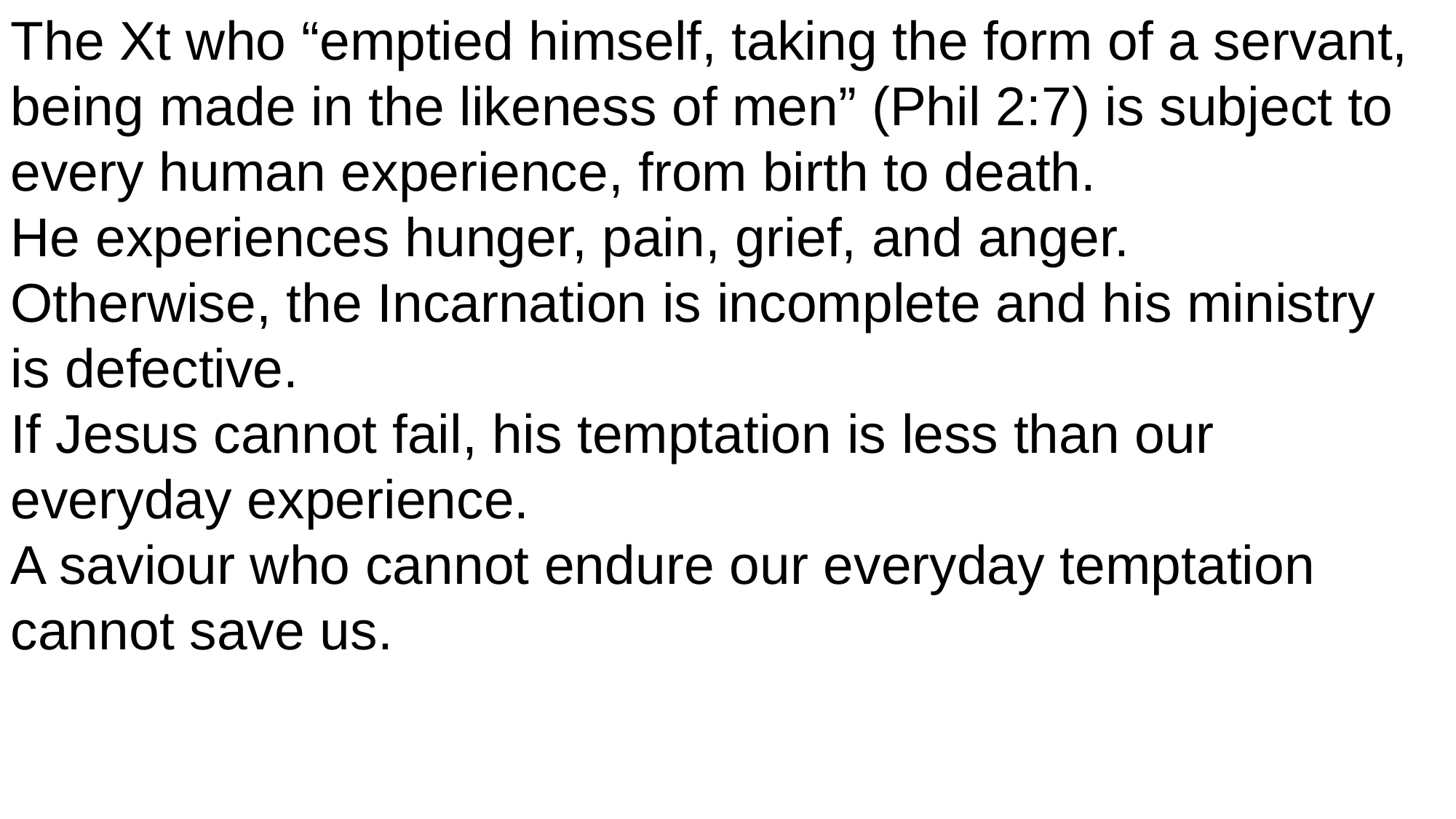

The Xt who “emptied himself, taking the form of a servant, being made in the likeness of men” (Phil 2:7) is subject to every human experience, from birth to death.
He experiences hunger, pain, grief, and anger.
Otherwise, the Incarnation is incomplete and his ministry
is defective.
If Jesus cannot fail, his temptation is less than our everyday experience.
A saviour who cannot endure our everyday temptation cannot save us.